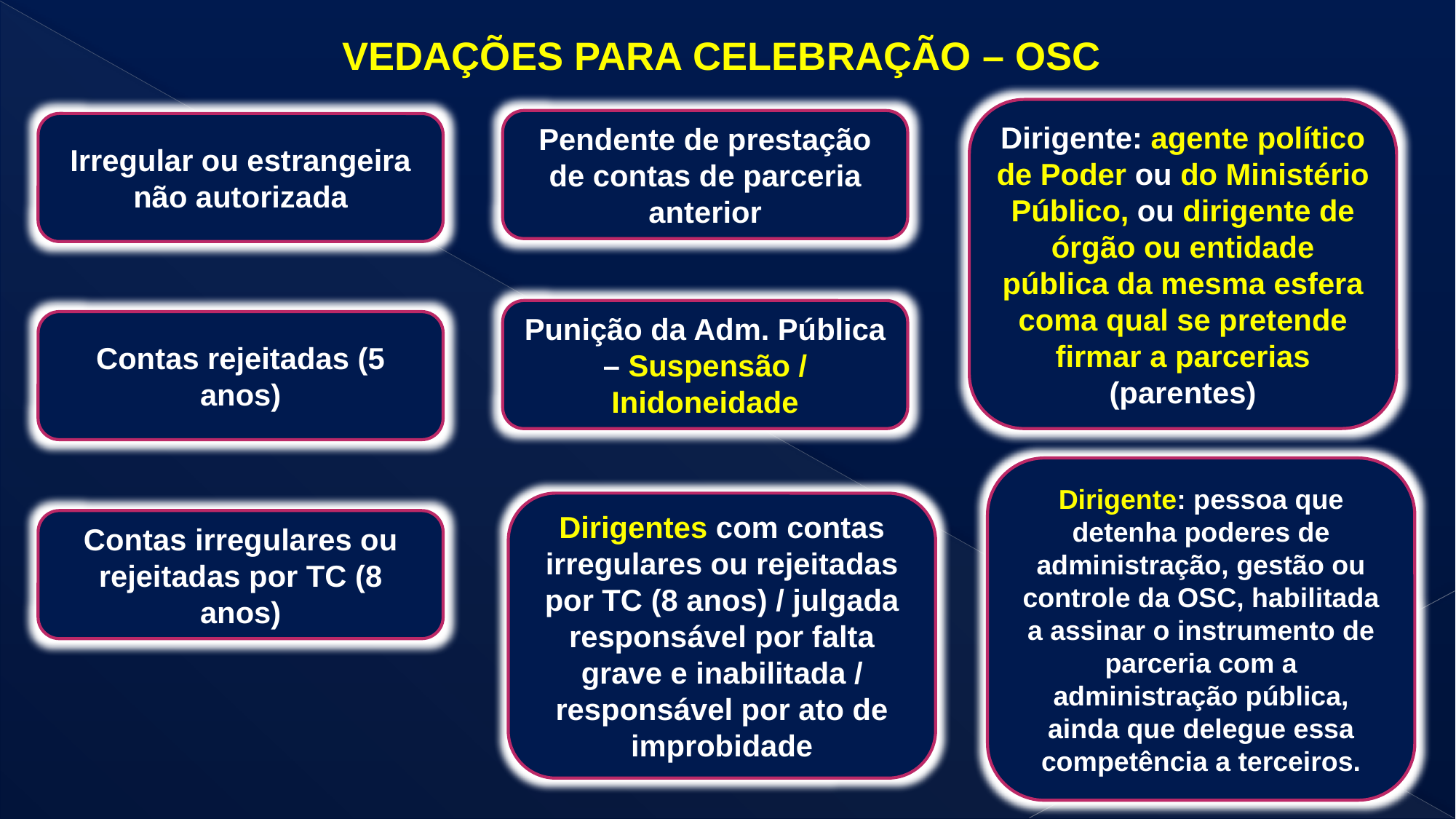

Vedações para celebração – OSC

Dirigente: agente político de Poder ou do Ministério Público, ou dirigente de órgão ou entidade pública da mesma esfera coma qual se pretende firmar a parcerias (parentes)
Pendente de prestação de contas de parceria anterior
Irregular ou estrangeira não autorizada
Punição da Adm. Pública – Suspensão / Inidoneidade
Contas rejeitadas (5 anos)
Dirigente: pessoa que detenha poderes de administração, gestão ou controle da OSC, habilitada a assinar o instrumento de parceria com a administração pública, ainda que delegue essa competência a terceiros.
Dirigentes com contas irregulares ou rejeitadas por TC (8 anos) / julgada responsável por falta grave e inabilitada / responsável por ato de improbidade
Contas irregulares ou rejeitadas por TC (8 anos)
30